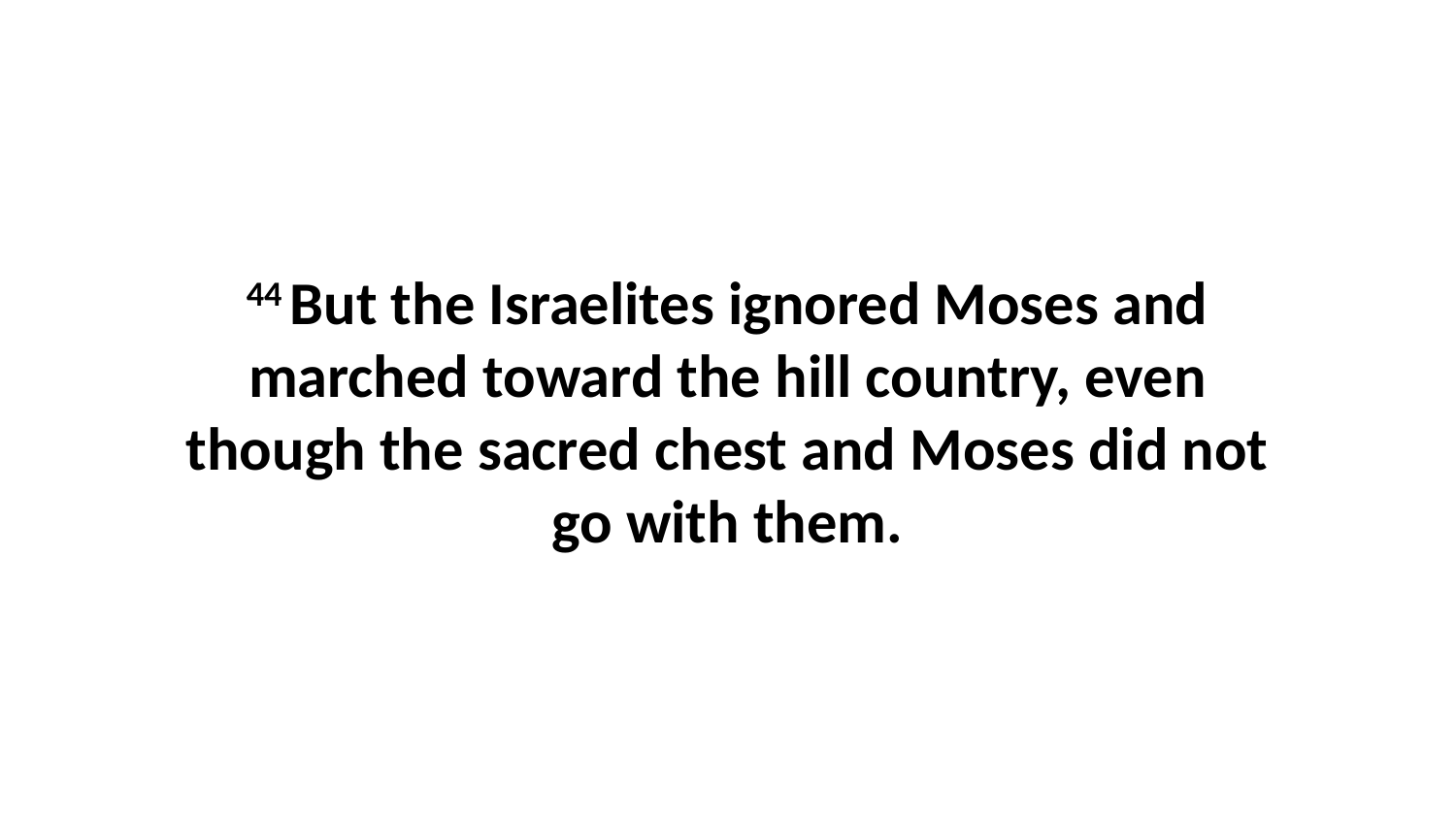

44 But the Israelites ignored Moses and marched toward the hill country, even though the sacred chest and Moses did not go with them.